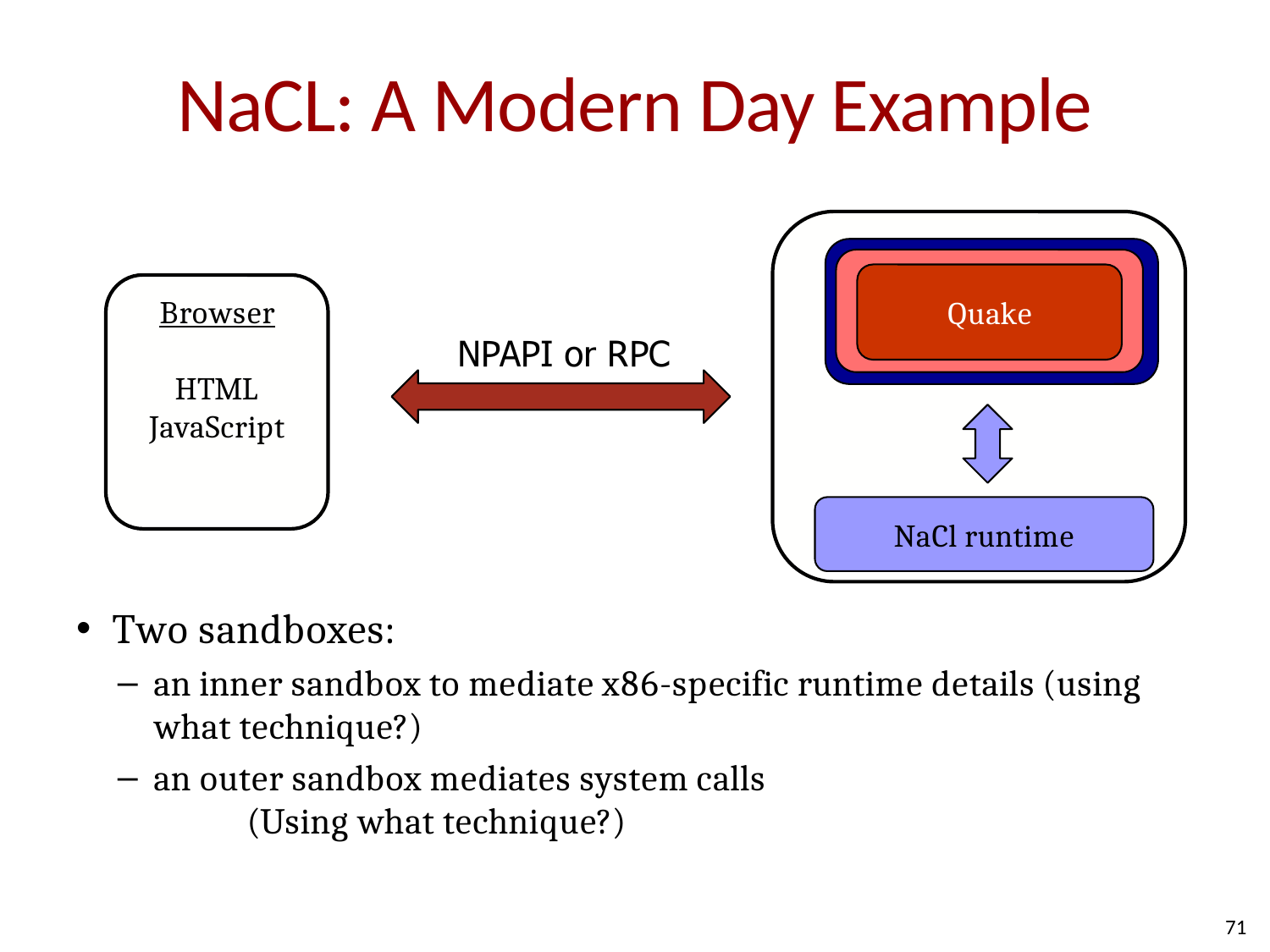

# NaCL: A Modern Day Example

Quake
Browser

HTML
JavaScript
NPAPI or RPC

NaCl runtime
Two sandboxes:
an inner sandbox to mediate x86-specific runtime details (using what technique?)
an outer sandbox mediates system calls
	(Using what technique?)
71